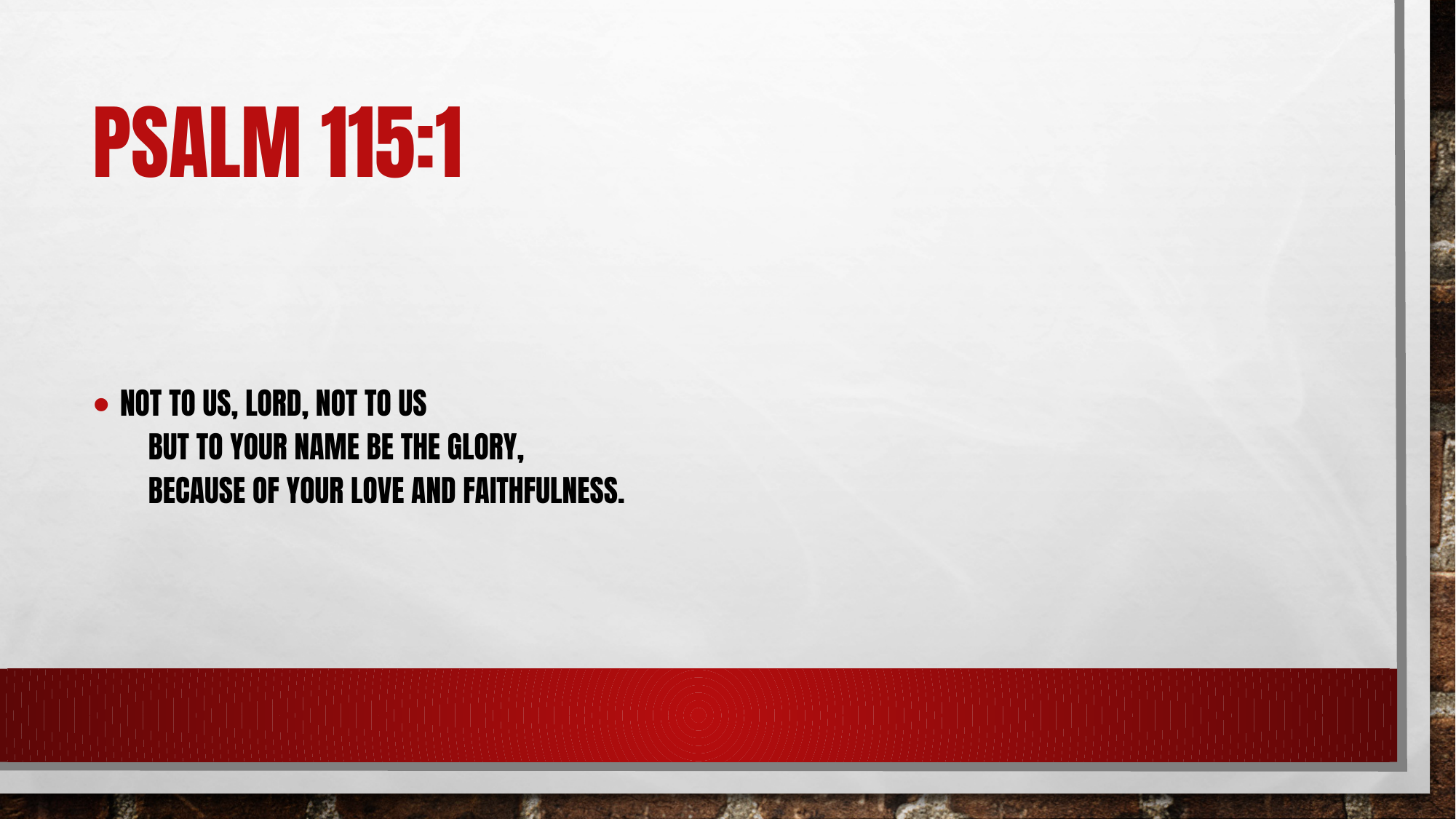

# Psalm 115:1
Not to us, Lord, not to us
    but to your name be the glory,
    because of your love and faithfulness.